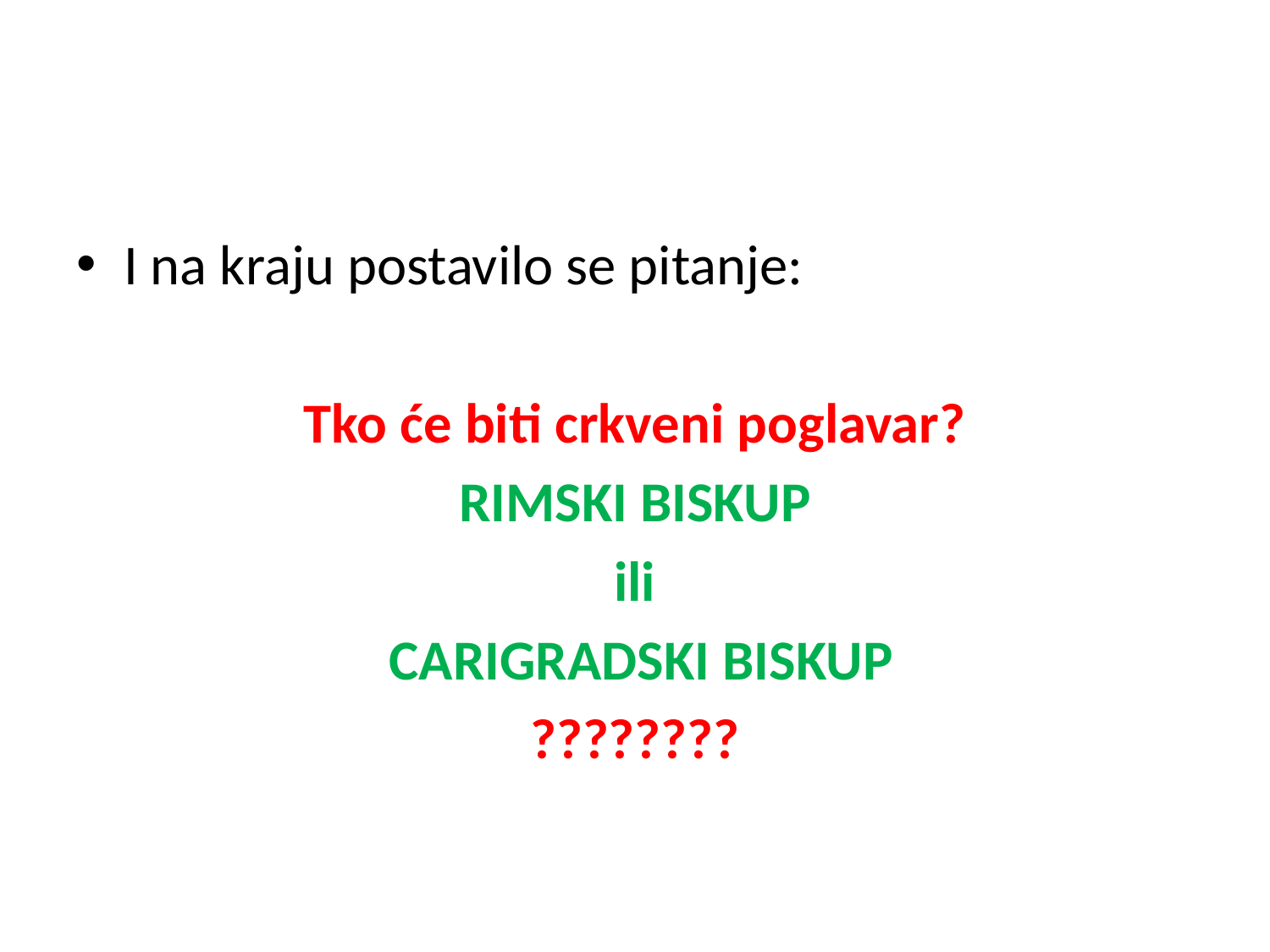

I na kraju postavilo se pitanje:

Tko će biti crkveni poglavar?
RIMSKI BISKUP
ili
 CARIGRADSKI BISKUP
????????